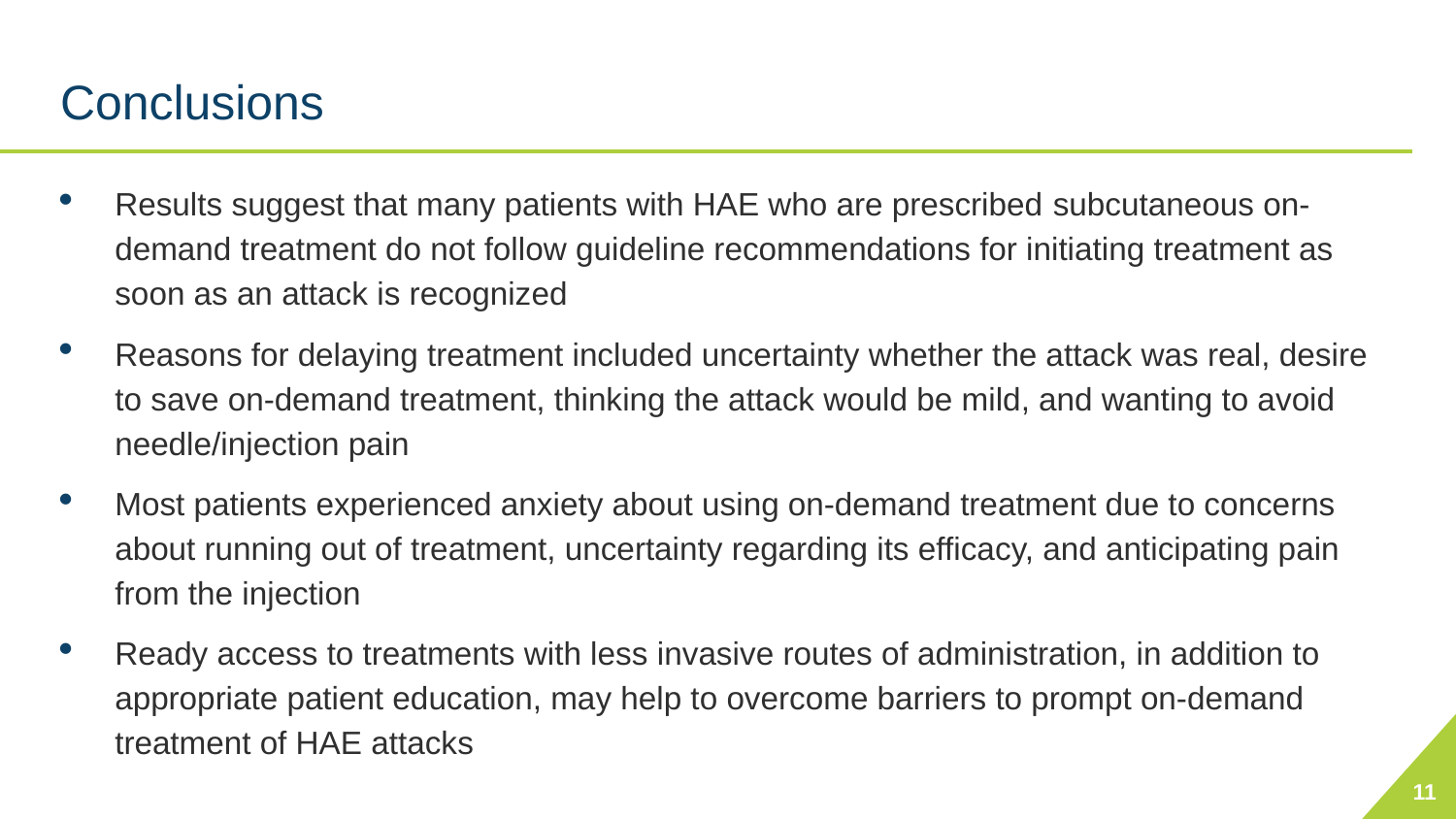

# Conclusions
Results suggest that many patients with HAE who are prescribed subcutaneous on-demand treatment do not follow guideline recommendations for initiating treatment as soon as an attack is recognized
Reasons for delaying treatment included uncertainty whether the attack was real, desire to save on-demand treatment, thinking the attack would be mild, and wanting to avoid needle/injection pain
Most patients experienced anxiety about using on-demand treatment due to concerns about running out of treatment, uncertainty regarding its efficacy, and anticipating pain from the injection
Ready access to treatments with less invasive routes of administration, in addition to appropriate patient education, may help to overcome barriers to prompt on-demand treatment of HAE attacks

11